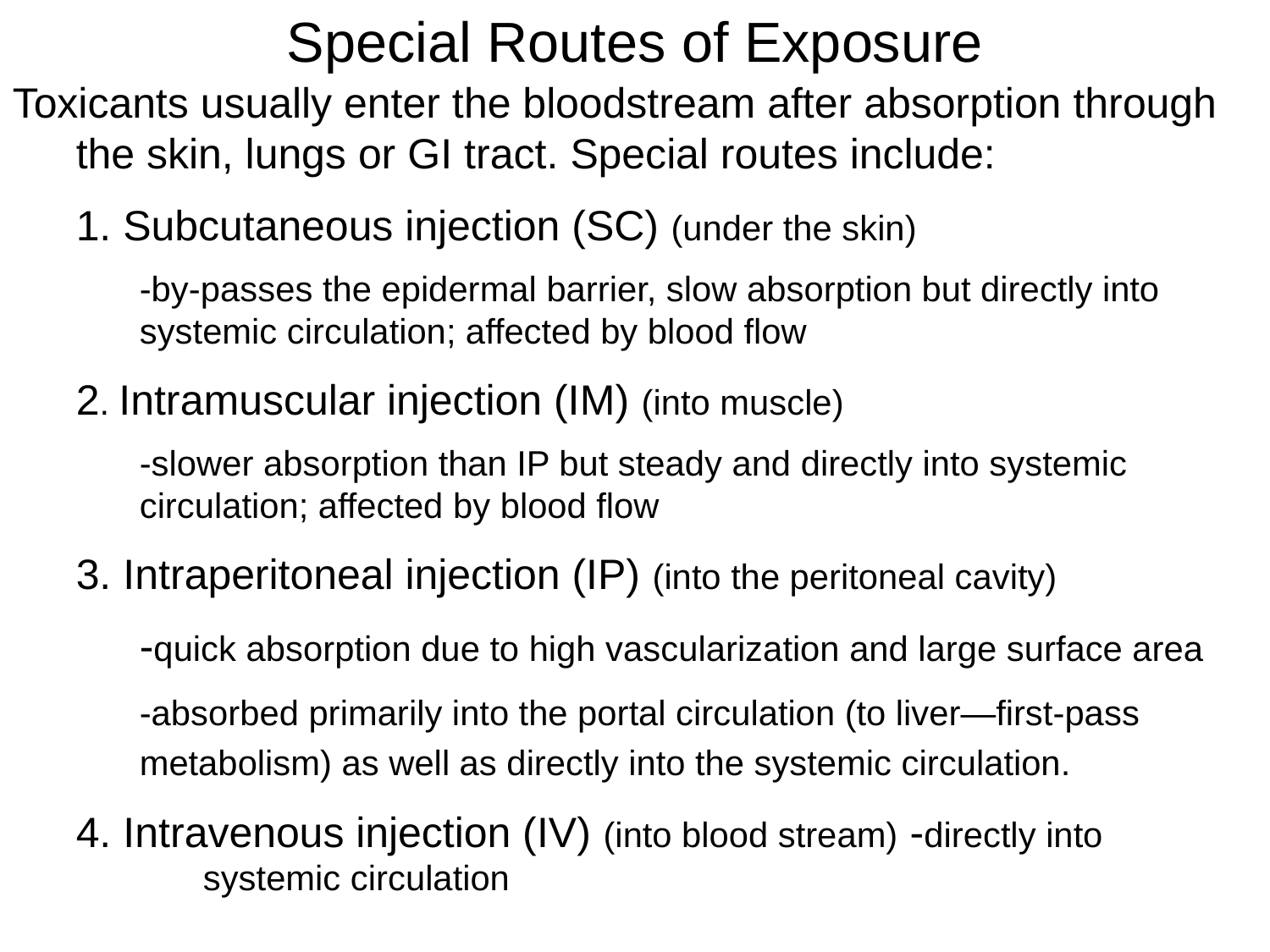

Special Routes of Exposure
Toxicants usually enter the bloodstream after absorption through the skin, lungs or GI tract. Special routes include:
	1. Subcutaneous injection (SC) (under the skin)
	-by-passes the epidermal barrier, slow absorption but directly into systemic circulation; affected by blood flow
2. Intramuscular injection (IM) (into muscle)
	-slower absorption than IP but steady and directly into systemic circulation; affected by blood flow
3. Intraperitoneal injection (IP) (into the peritoneal cavity)
	-quick absorption due to high vascularization and large surface area
	-absorbed primarily into the portal circulation (to liver—first-pass metabolism) as well as directly into the systemic circulation.
	4. Intravenous injection (IV) (into blood stream) -directly into  		systemic circulation